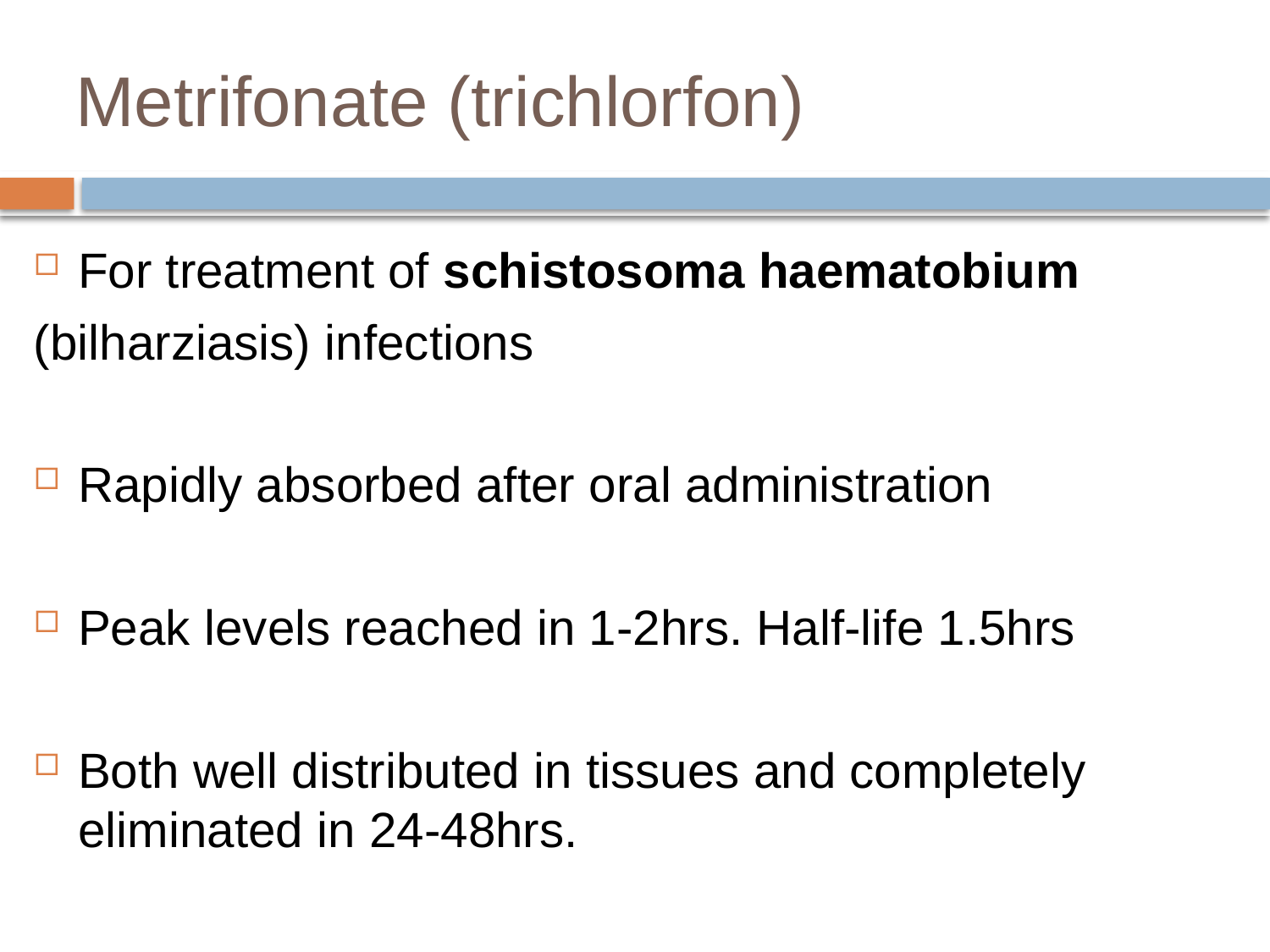

# Metrifonate (trichlorfon)
For treatment of schistosoma haematobium
(bilharziasis) infections

Rapidly absorbed after oral administration

Peak levels reached in 1-2hrs. Half-life 1.5hrs

Both well distributed in tissues and completely eliminated in 24-48hrs.